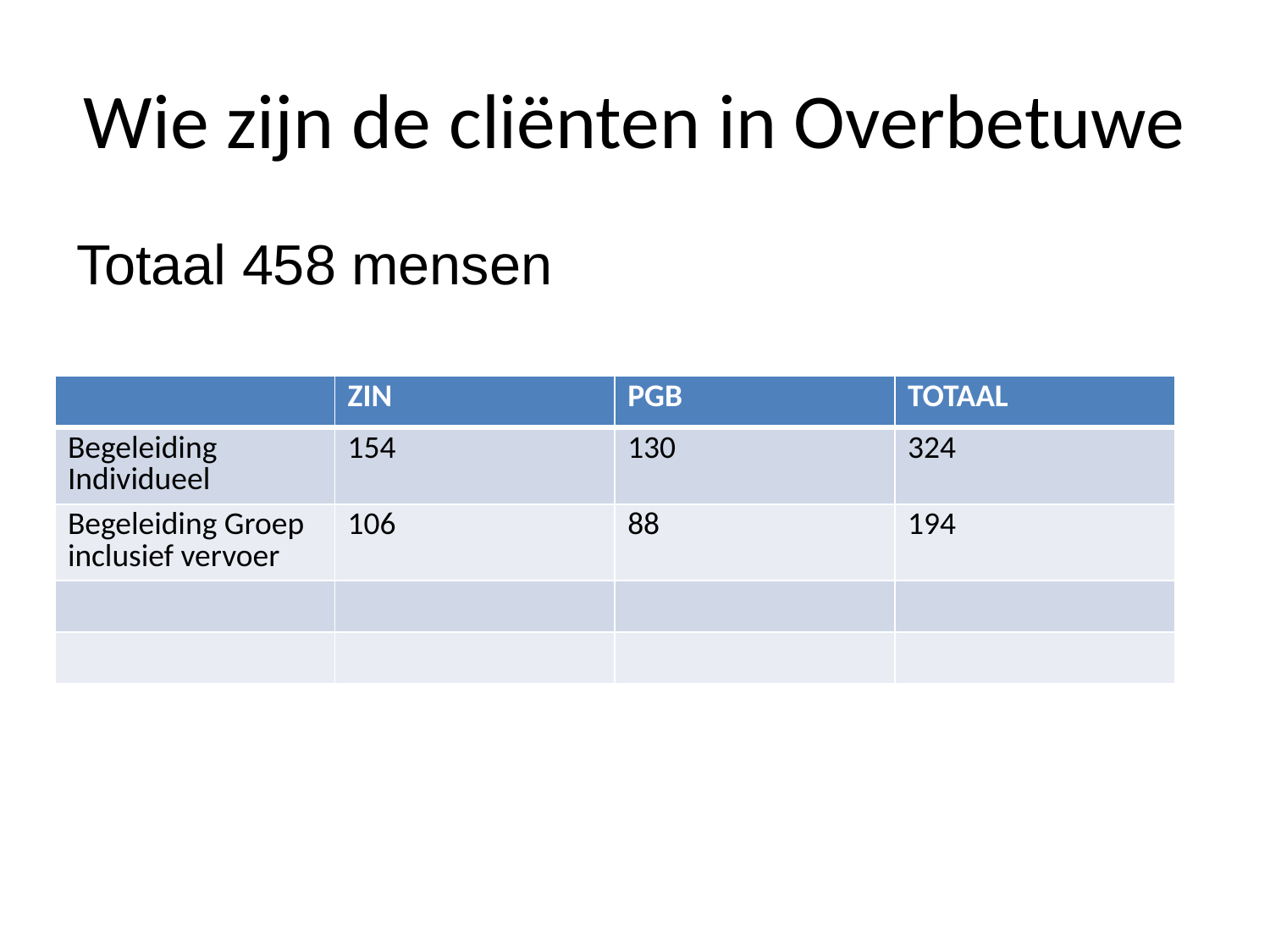

# Wie zijn de cliënten in Overbetuwe
Totaal 458 mensen

|  | ZIN | PGB | TOTAAL |
| --- | --- | --- | --- |
| Begeleiding Individueel | 154 | 130 | 324 |
| Begeleiding Groep inclusief vervoer | 106 | 88 | 194 |
|  |  |  |  |
|  |  |  |  |